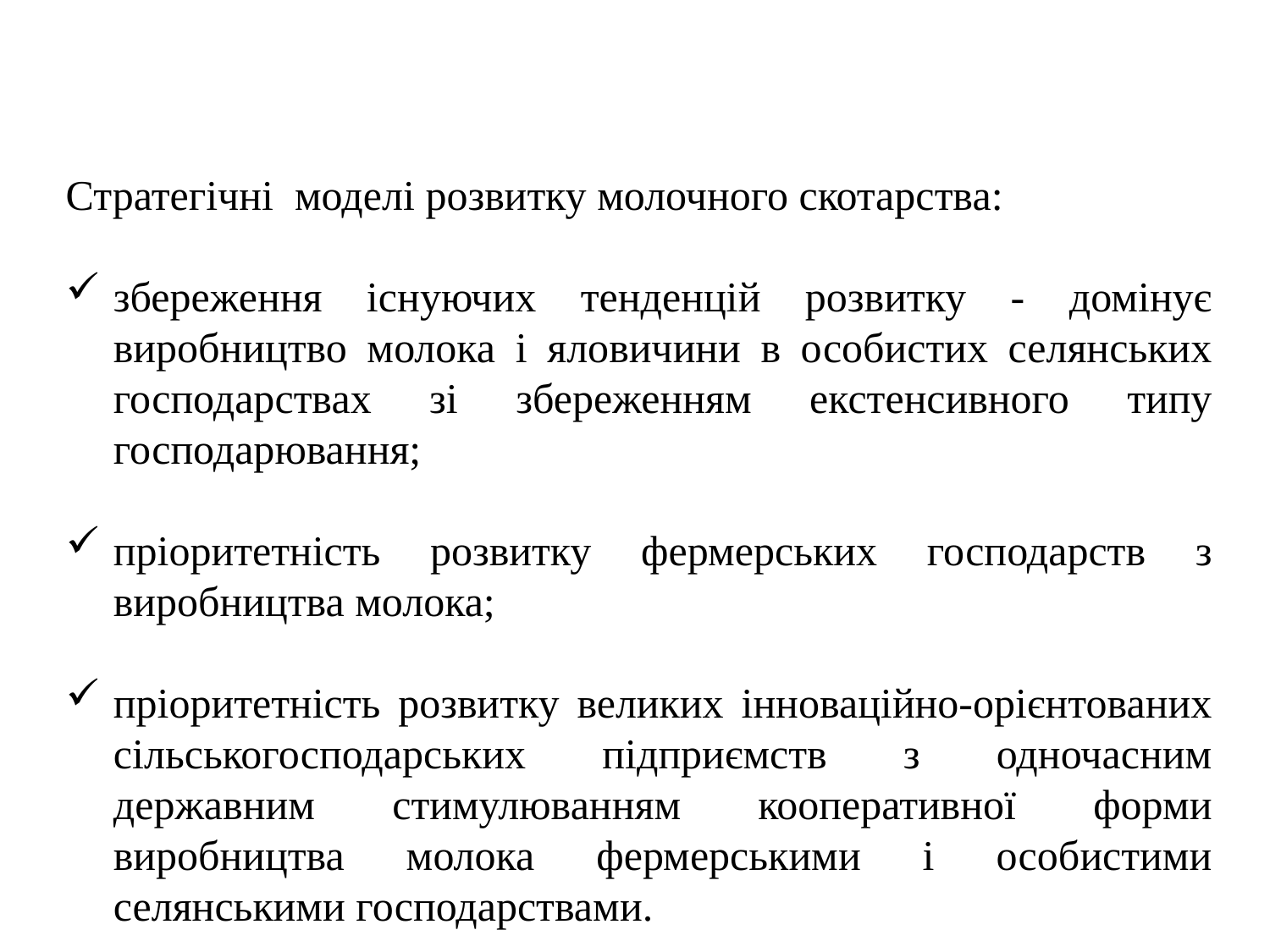

Стратегічні  моделі розвитку молочного скотарства:

збереження існуючих тенденцій розвитку - домінує виробництво молока і яловичини в особистих селянських господарствах зі збереженням екстенсивного типу господарювання;

пріоритетність розвитку фермерських господарств з виробництва молока;

пріоритетність розвитку великих інноваційно-орієнтованих сільськогосподарських підприємств з одночасним державним стимулюванням кооперативної форми виробництва молока фермерськими і особистими селянськими господарствами.